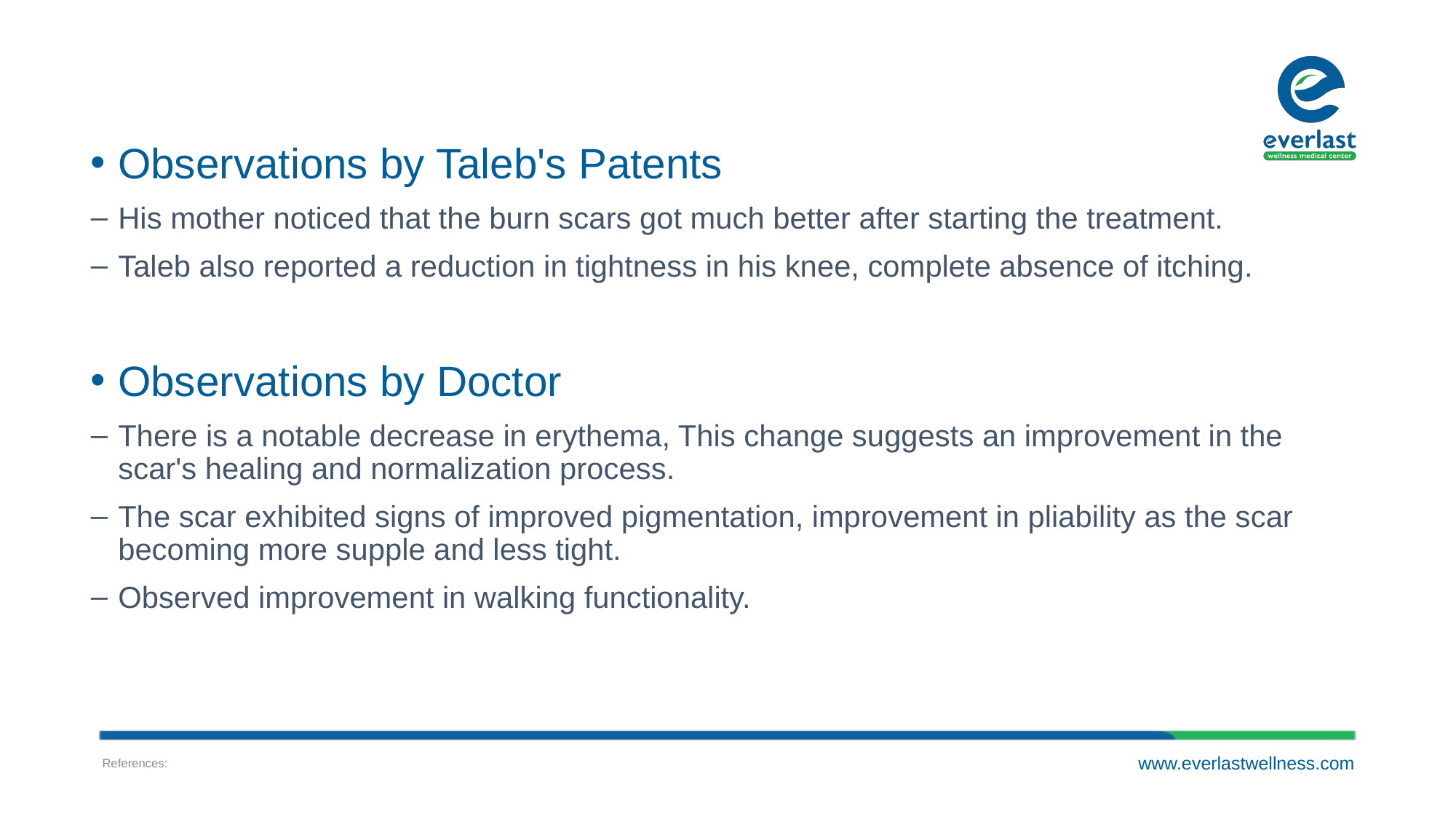

Observations by Taleb's Patents
His mother noticed that the burn scars got much better after starting the treatment.
Taleb also reported a reduction in tightness in his knee, complete absence of itching.

Observations by Doctor
There is a notable decrease in erythema, This change suggests an improvement in the scar's healing and normalization process.
The scar exhibited signs of improved pigmentation, improvement in pliability as the scar becoming more supple and less tight.
Observed improvement in walking functionality.
References:
www.everlastwellness.com